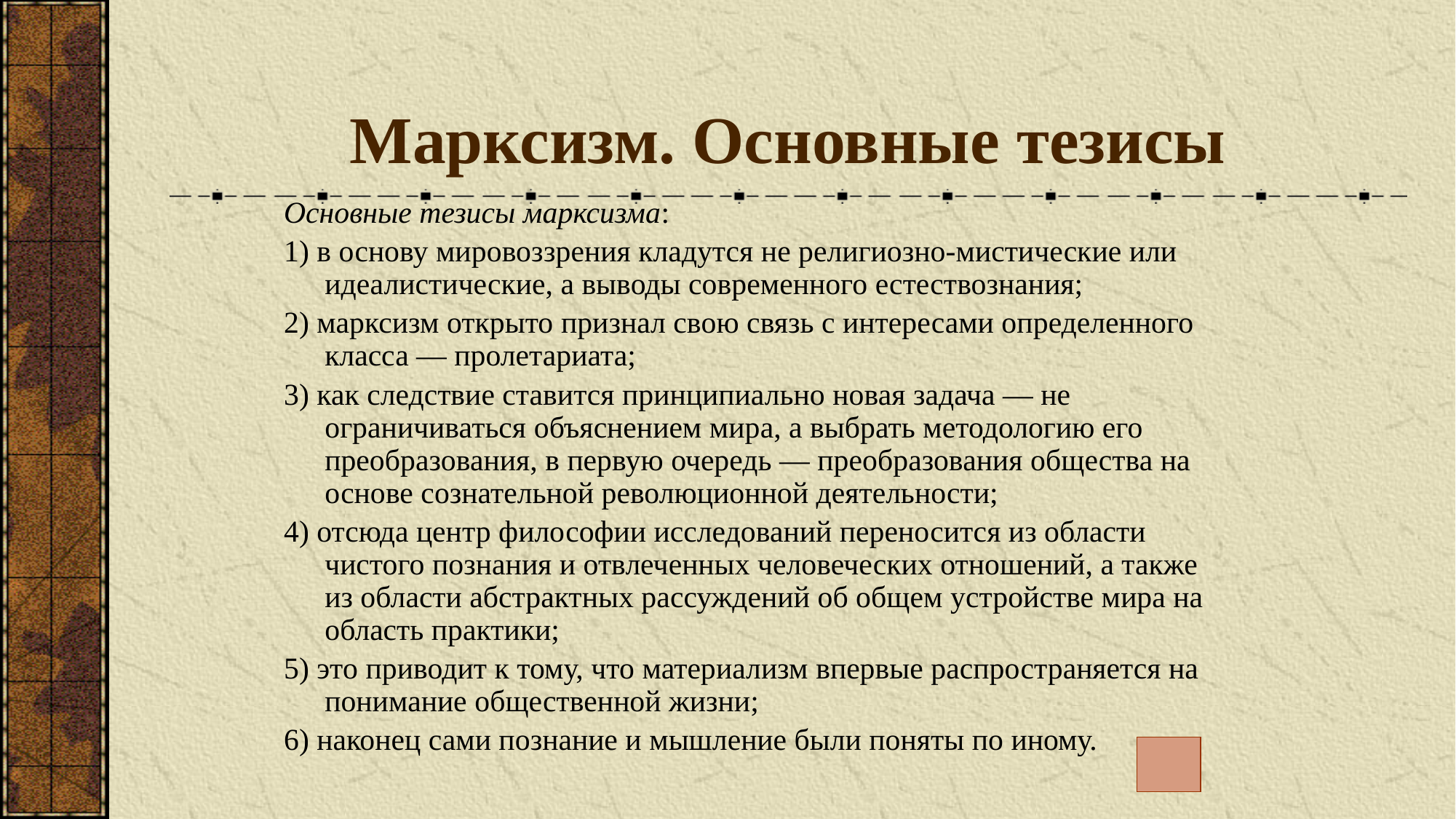

# Марксизм. Основные тезисы
Основные тезисы марксизма:
1) в основу мировоззрения кладутся не религиозно-мистические или идеалистические, а выводы современного естествознания;
2) марксизм открыто признал свою связь с интересами определенного класса — пролетариата;
3) как следствие ставится принципиально новая задача — не ограничиваться объяснением мира, а выбрать методологию его преобразования, в первую очередь — преобразования общества на основе сознательной революционной деятельности;
4) отсюда центр философии исследований переносится из области чистого познания и отвлеченных человеческих отношений, а также из области абстрактных рассуждений об общем устройстве мира на область практики;
5) это приводит к тому, что материализм впервые распространяется на понимание общественной жизни;
6) наконец сами познание и мышление были поняты по иному.